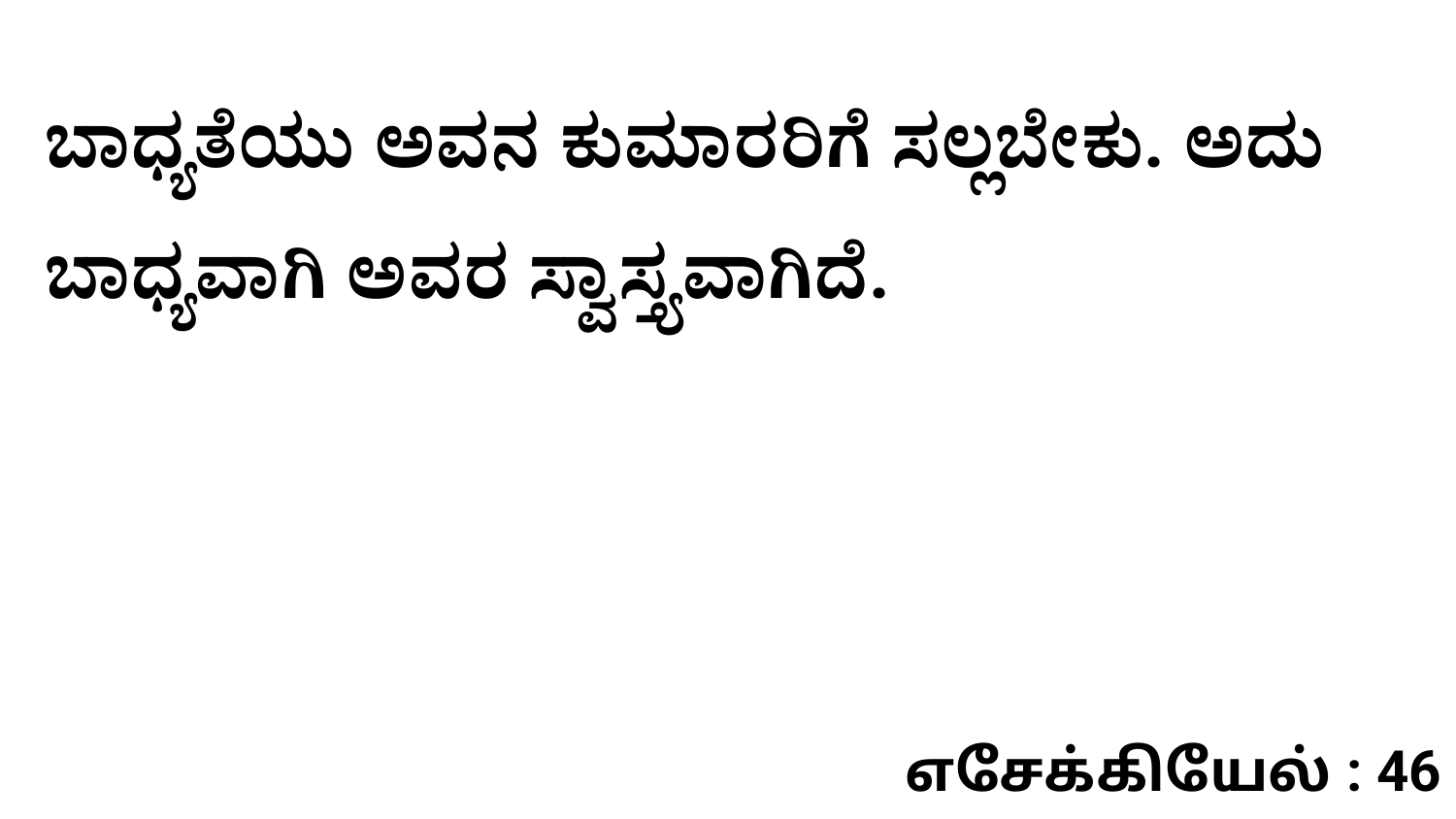

ಬಾಧ್ಯತೆಯು ಅವನ ಕುಮಾರರಿಗೆ ಸಲ್ಲಬೇಕು. ಅದು ಬಾಧ್ಯವಾಗಿ ಅವರ ಸ್ವಾಸ್ತ್ಯವಾಗಿದೆ.
எசேக்கியேல் : 46